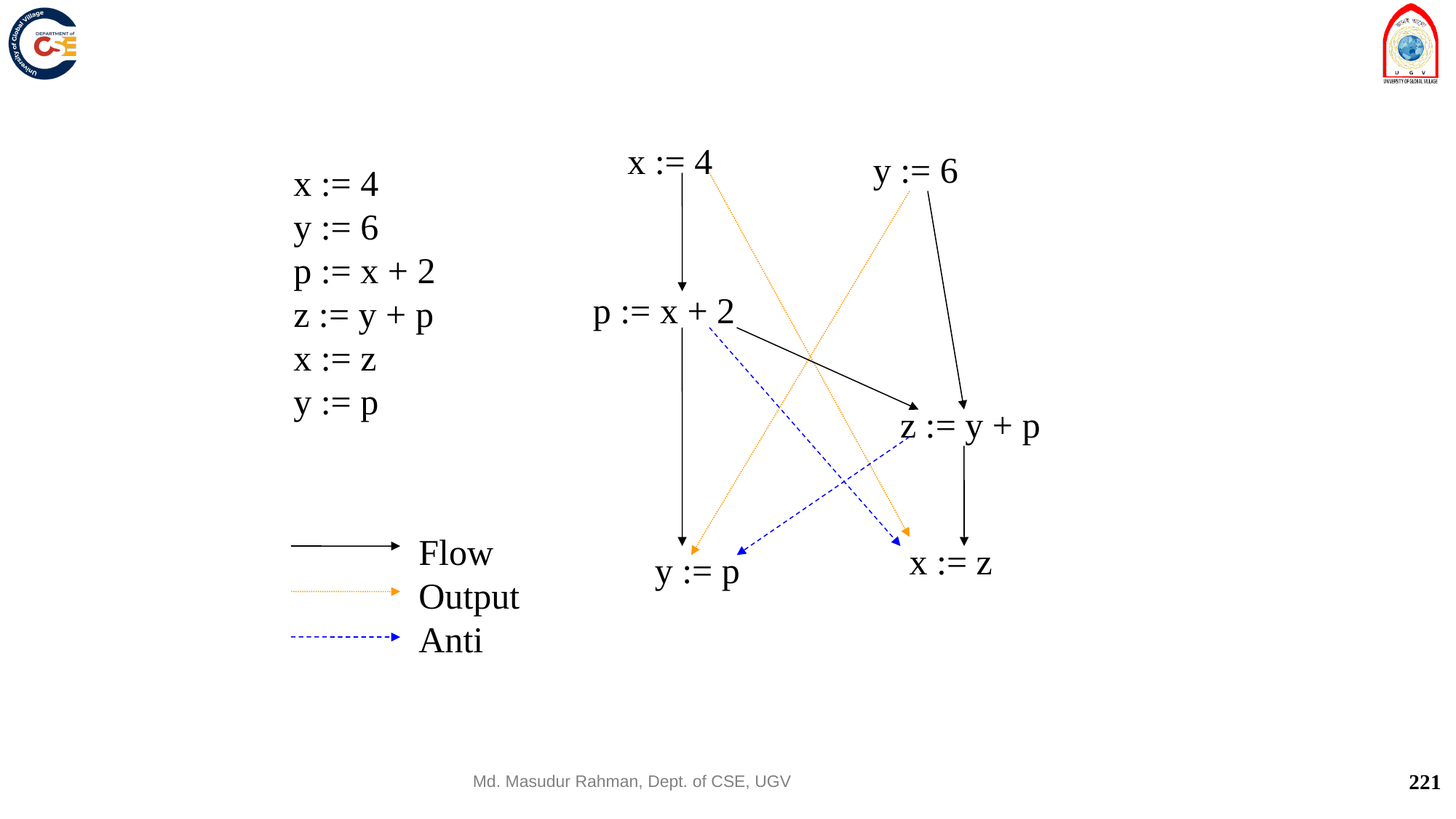

x := 4
 y := 6
 x := 4
 y := 6
 p := x + 2
 z := y + p
 x := z
 y := p

 p := x + 2

 z := y + p

Flow
Output
Anti

 x := z
 y := p

Md. Masudur Rahman, Dept. of CSE, UGV
221